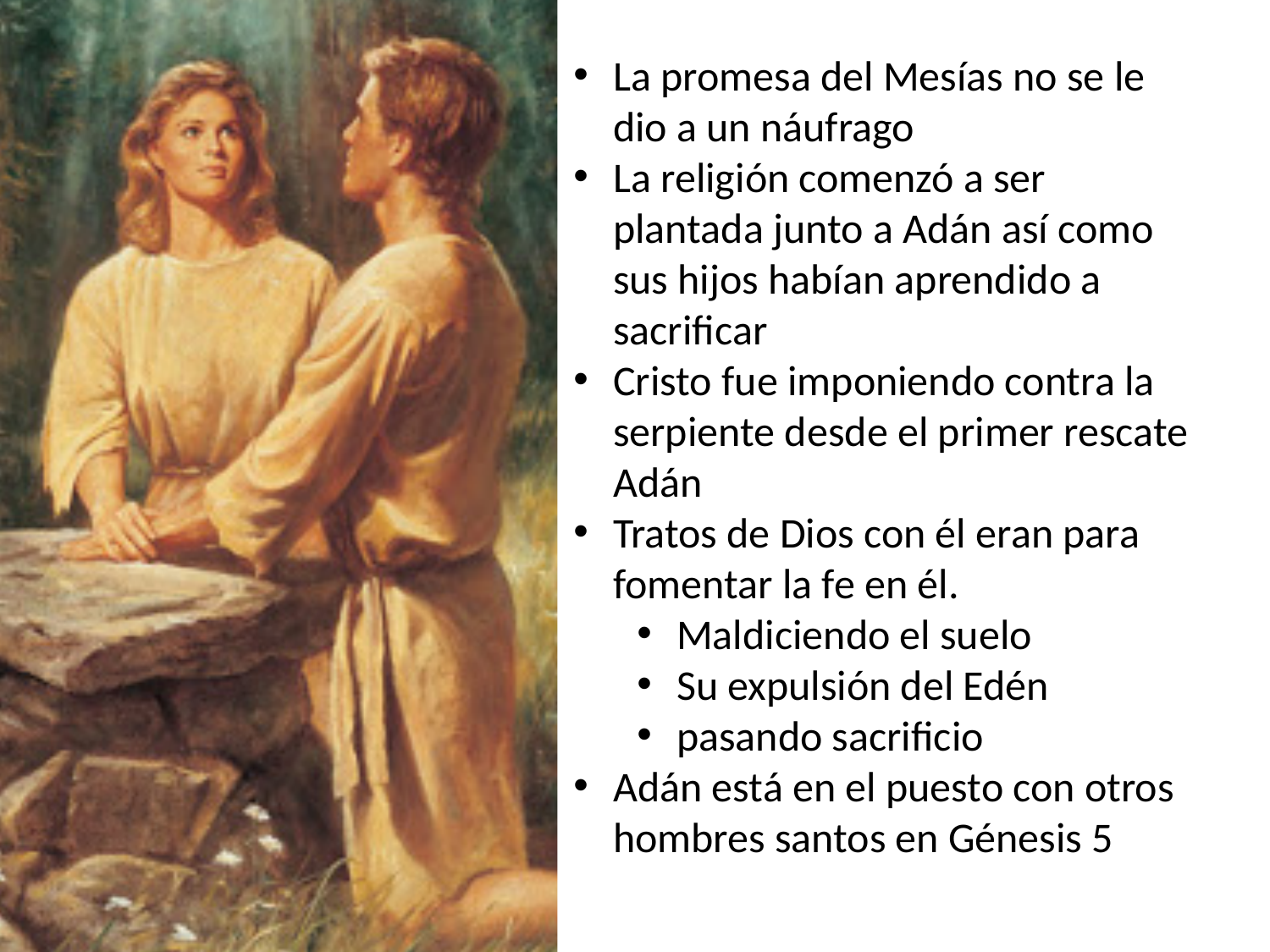

La promesa del Mesías no se le dio a un náufrago
La religión comenzó a ser plantada junto a Adán así como sus hijos habían aprendido a sacrificar
Cristo fue imponiendo contra la serpiente desde el primer rescate Adán
Tratos de Dios con él eran para fomentar la fe en él.
Maldiciendo el suelo
Su expulsión del Edén
pasando sacrificio
Adán está en el puesto con otros hombres santos en Génesis 5